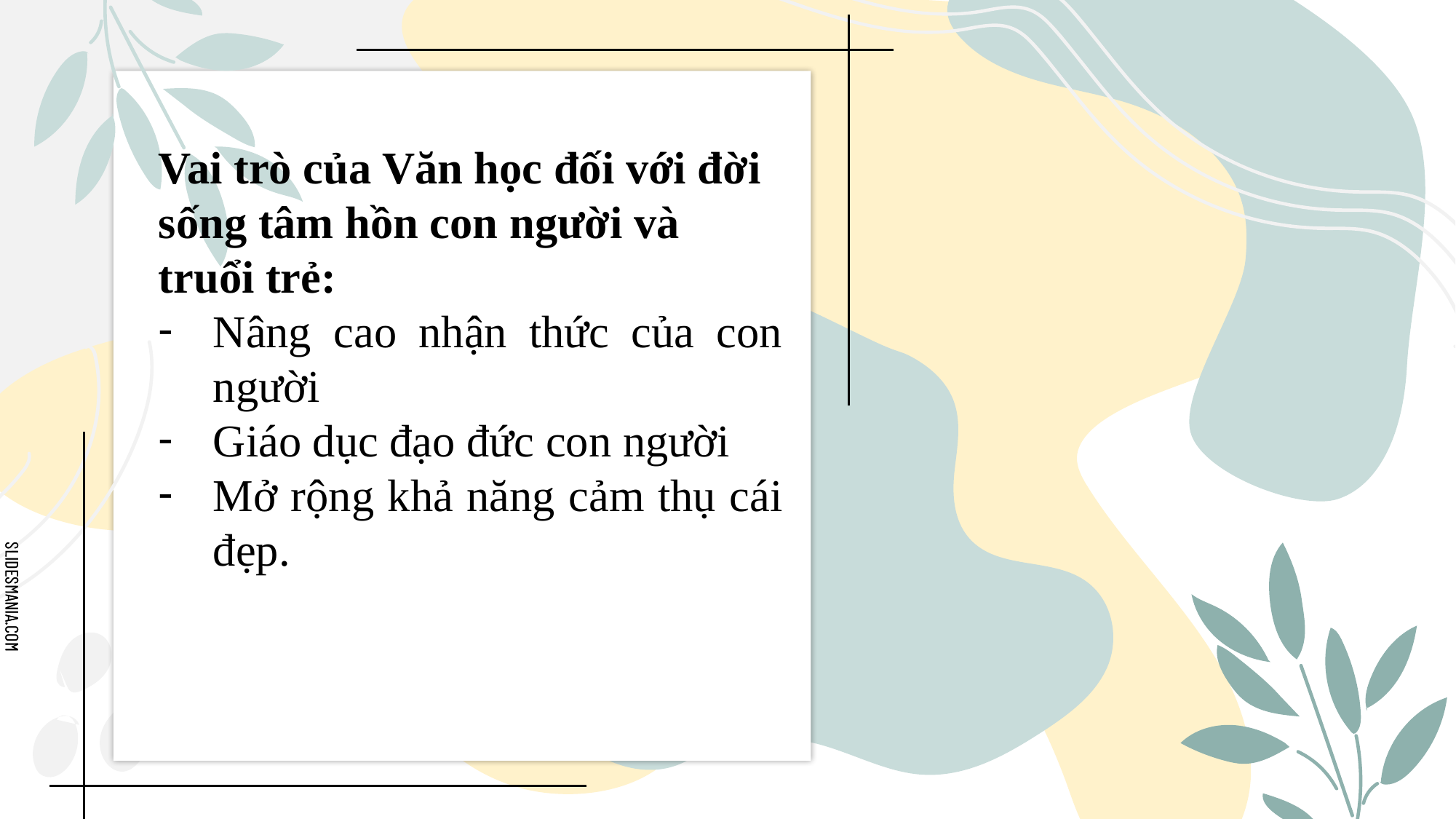

Vai trò của Văn học đối với đời sống tâm hồn con người và truổi trẻ:
Nâng cao nhận thức của con người
Giáo dục đạo đức con người
Mở rộng khả năng cảm thụ cái đẹp.